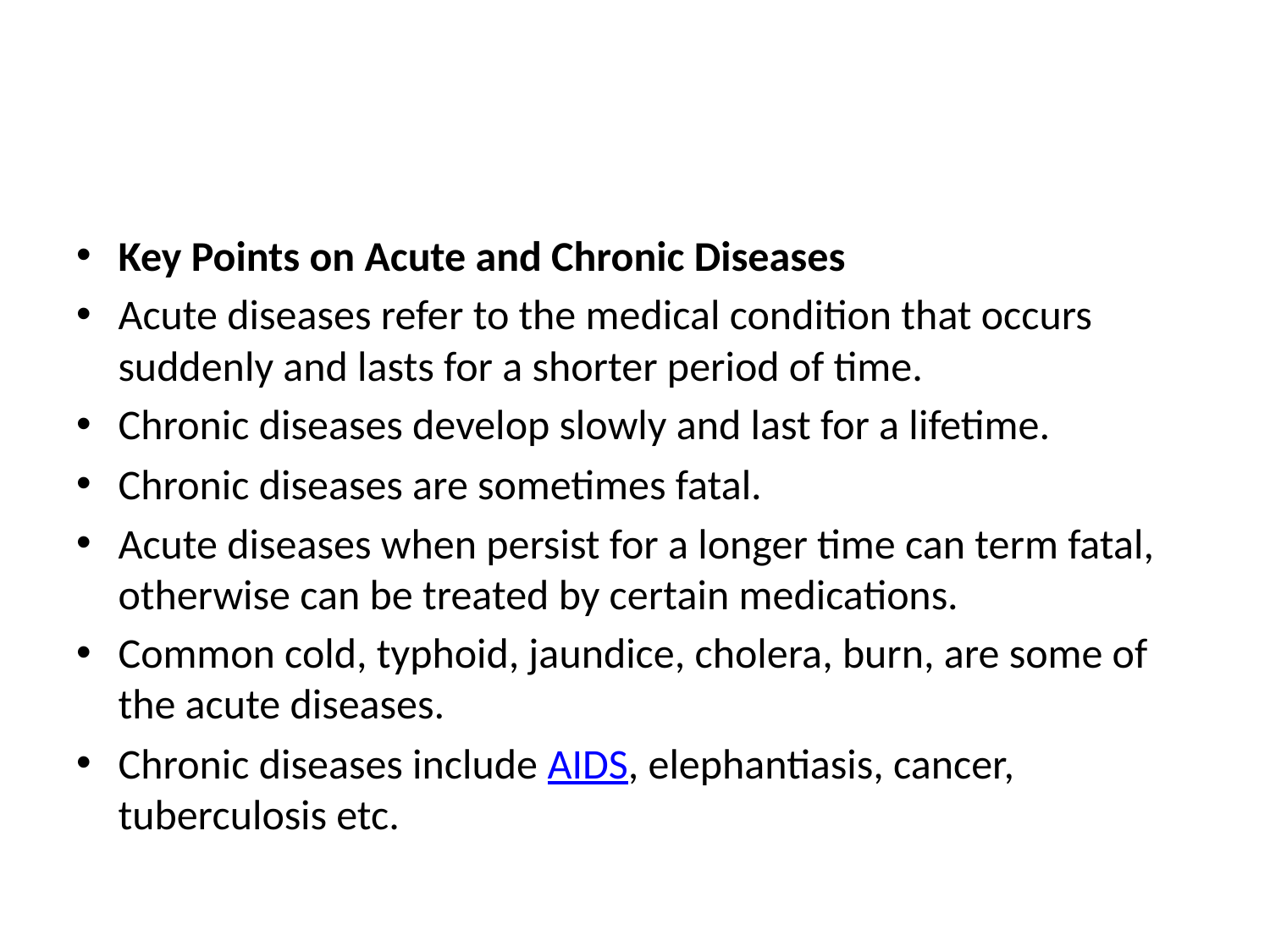

#
Key Points on Acute and Chronic Diseases
Acute diseases refer to the medical condition that occurs suddenly and lasts for a shorter period of time.
Chronic diseases develop slowly and last for a lifetime.
Chronic diseases are sometimes fatal.
Acute diseases when persist for a longer time can term fatal, otherwise can be treated by certain medications.
Common cold, typhoid, jaundice, cholera, burn, are some of the acute diseases.
Chronic diseases include AIDS, elephantiasis, cancer, tuberculosis etc.